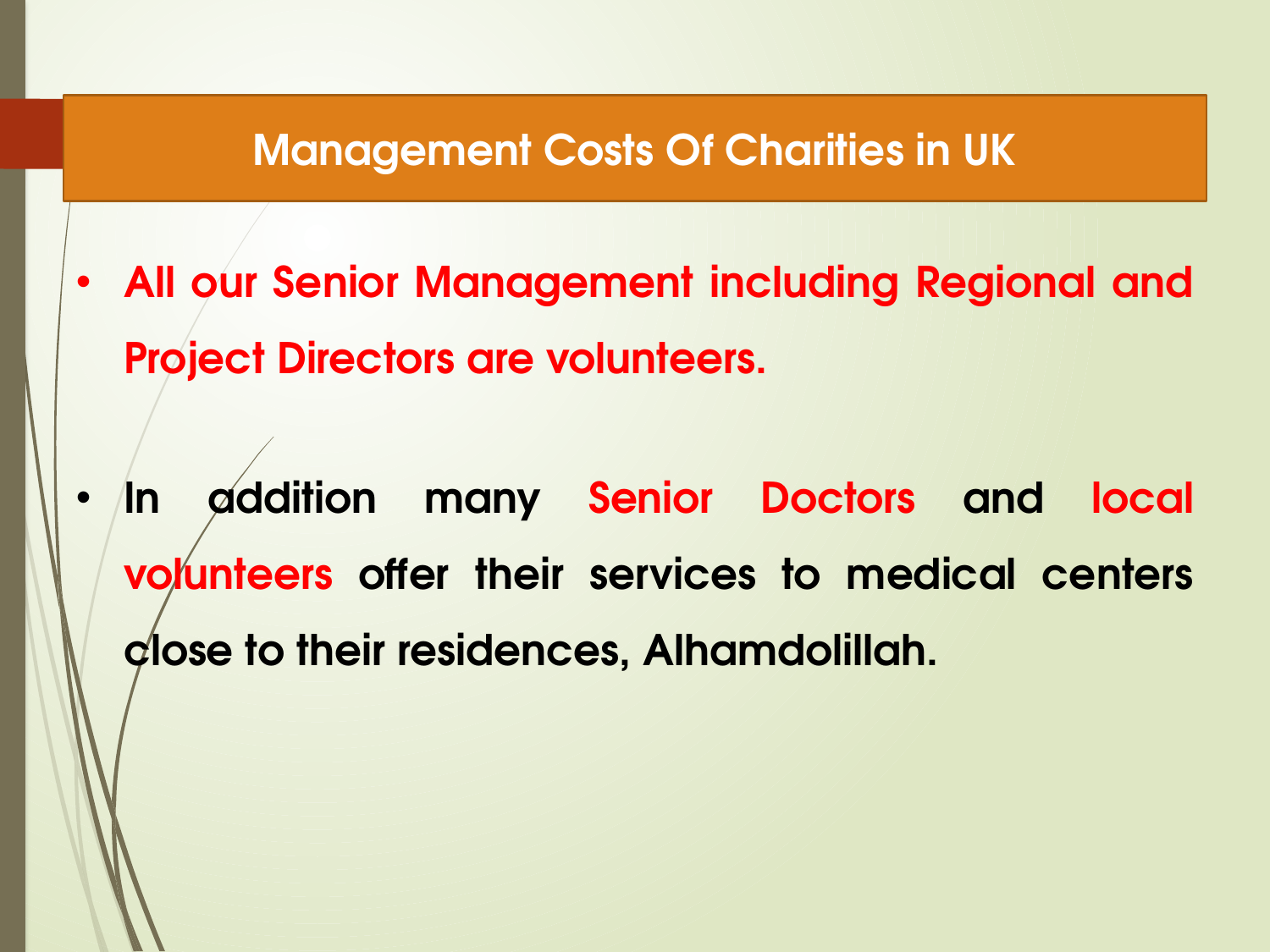

Management Costs Of Charities in UK
All our Senior Management including Regional and Project Directors are volunteers.

In addition many Senior Doctors and local volunteers offer their services to medical centers close to their residences, Alhamdolillah.